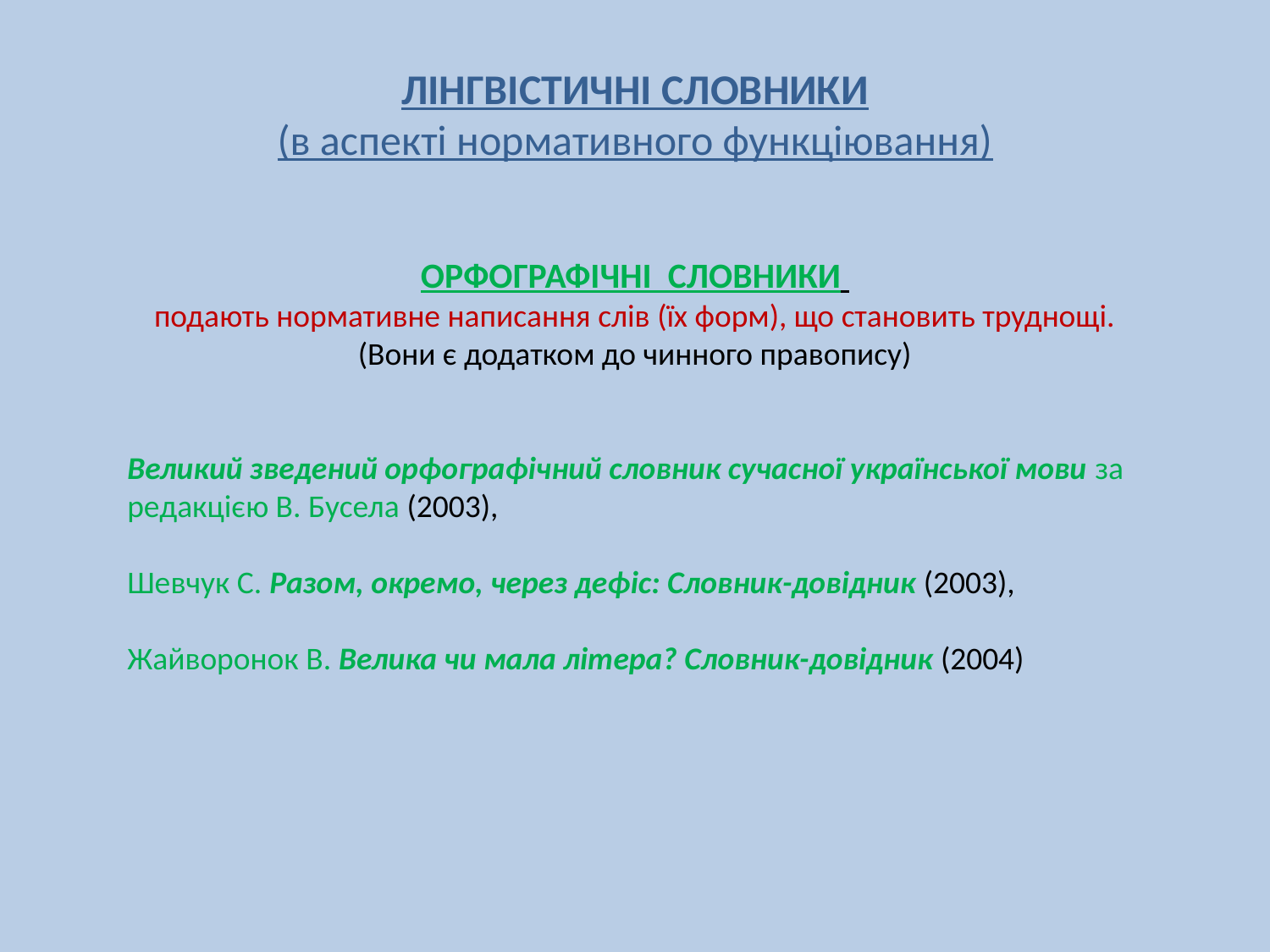

ЛІНГВІСТИЧНІ СЛОВНИКИ
(в аспекті нормативного функціювання)

ОРФОГРАФІЧНІ  СЛОВНИКИ
подають нормативне написання слів (їх форм), що становить труднощі. (Вони є додатком до чинного правопису)

Великий зведений орфографічний словник сучасної української мови за редакцією В. Бусела (2003),

Шевчук С. Разом, окремо, через дефіс: Словник-довідник (2003),

Жайворонок В. Велика чи мала літера? Словник-довідник (2004)